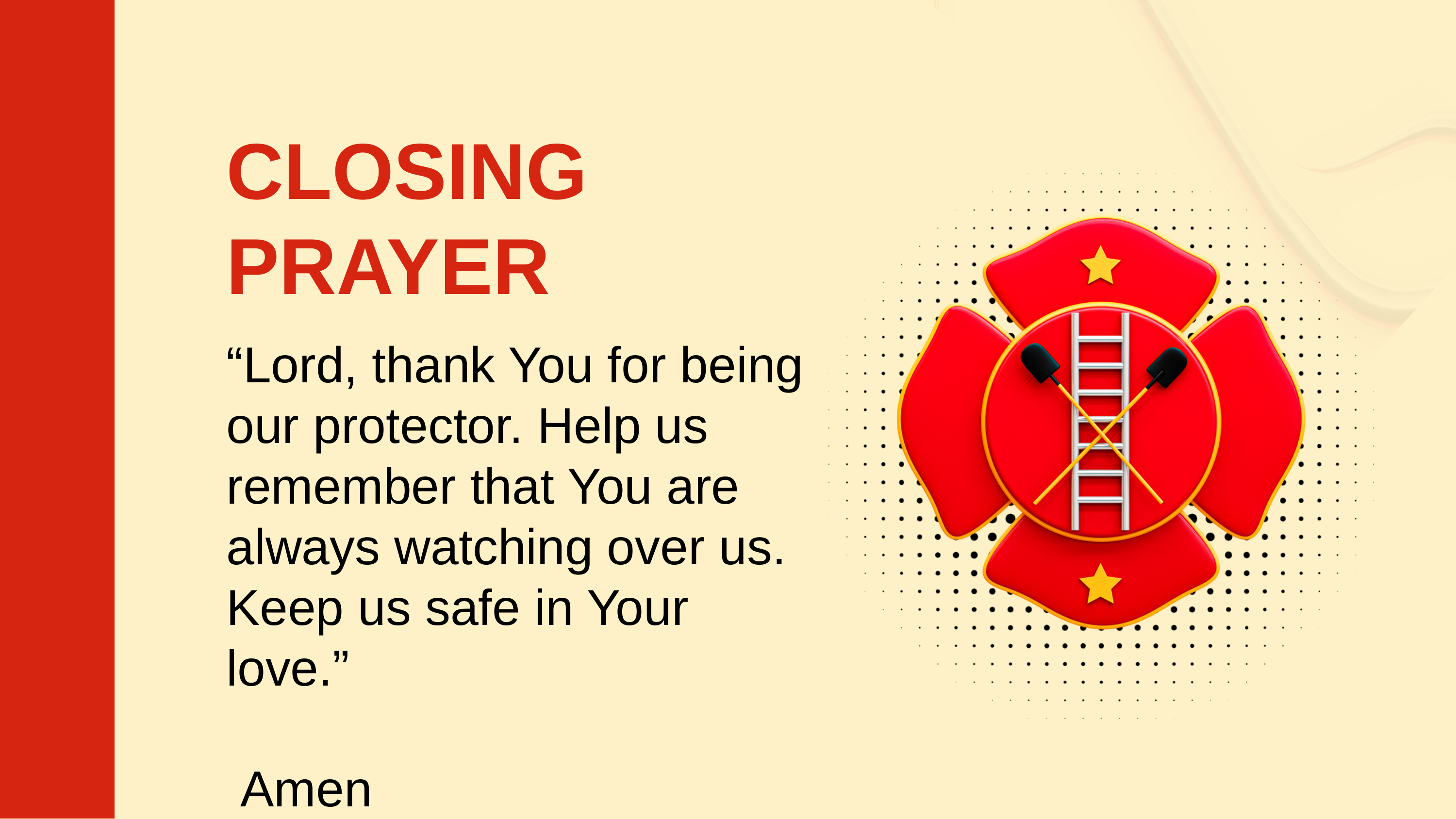

CLOSING PRAYER

“Lord, thank You for being our protector. Help us remember that You are always watching over us. Keep us safe in Your love.”

 Amen